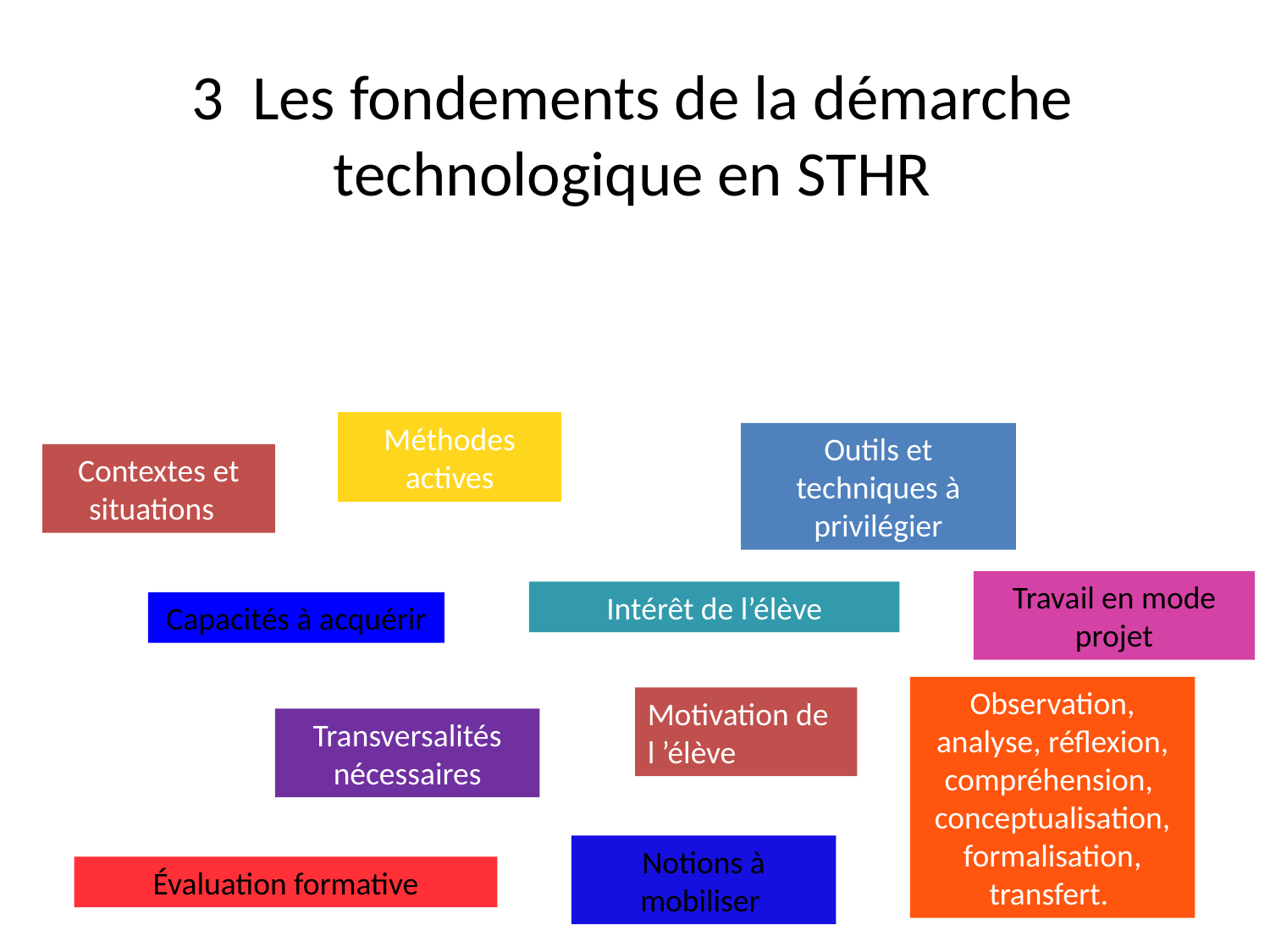

# 3  Les fondements de la démarche technologique en STHR
Méthodes actives
Outils et techniques à privilégier
Contextes et situations
Travail en mode projet
Intérêt de l’élève
Capacités à acquérir
Observation, analyse, réflexion, compréhension,  conceptualisation, formalisation, transfert.
Motivation de l ’élève
Transversalités nécessaires
Notions à mobiliser
Évaluation formative
7